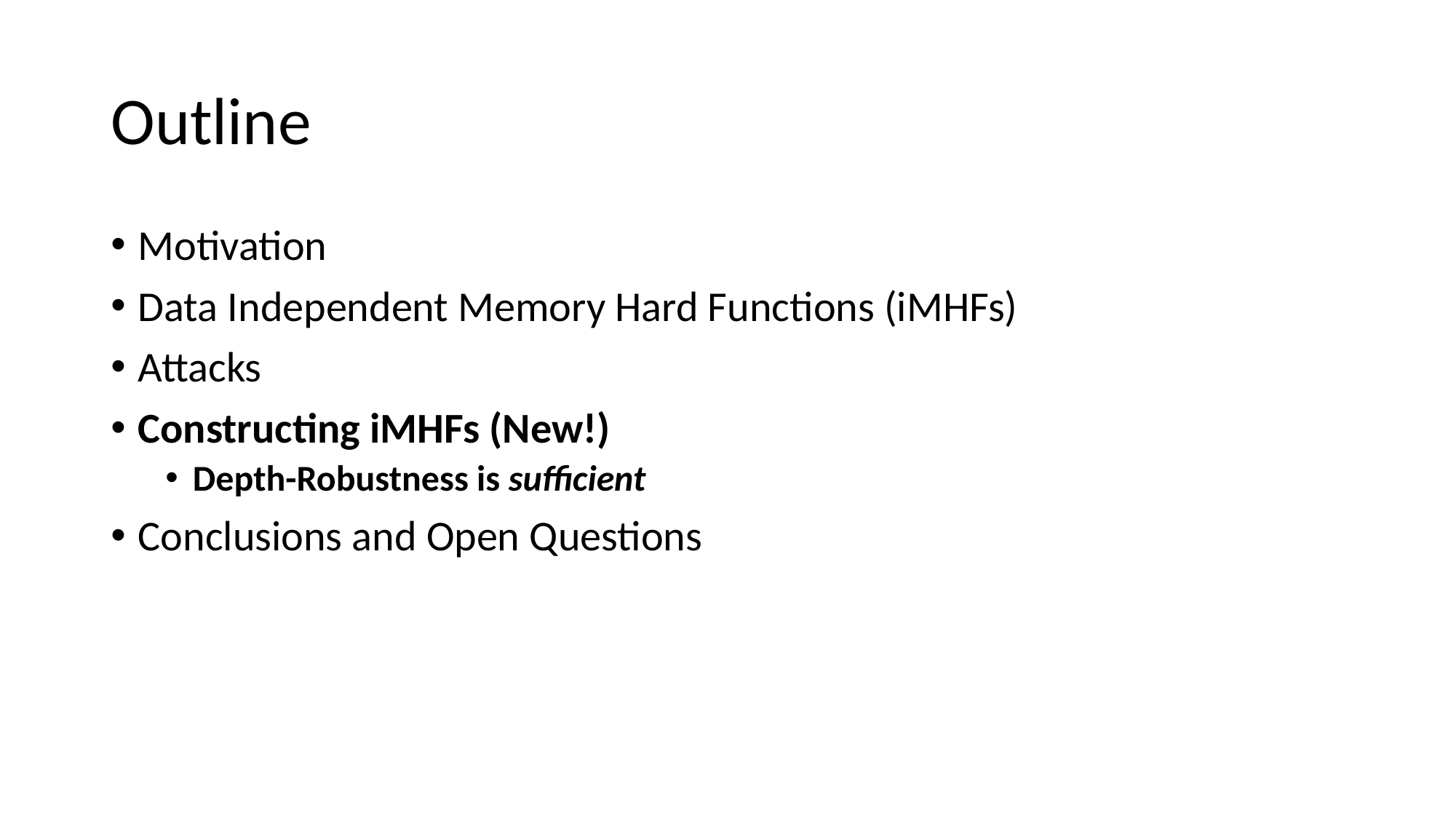

# Outline
Motivation
Data Independent Memory Hard Functions (iMHFs)
Attacks
Constructing iMHFs (New!)
Depth-Robustness is sufficient
Conclusions and Open Questions